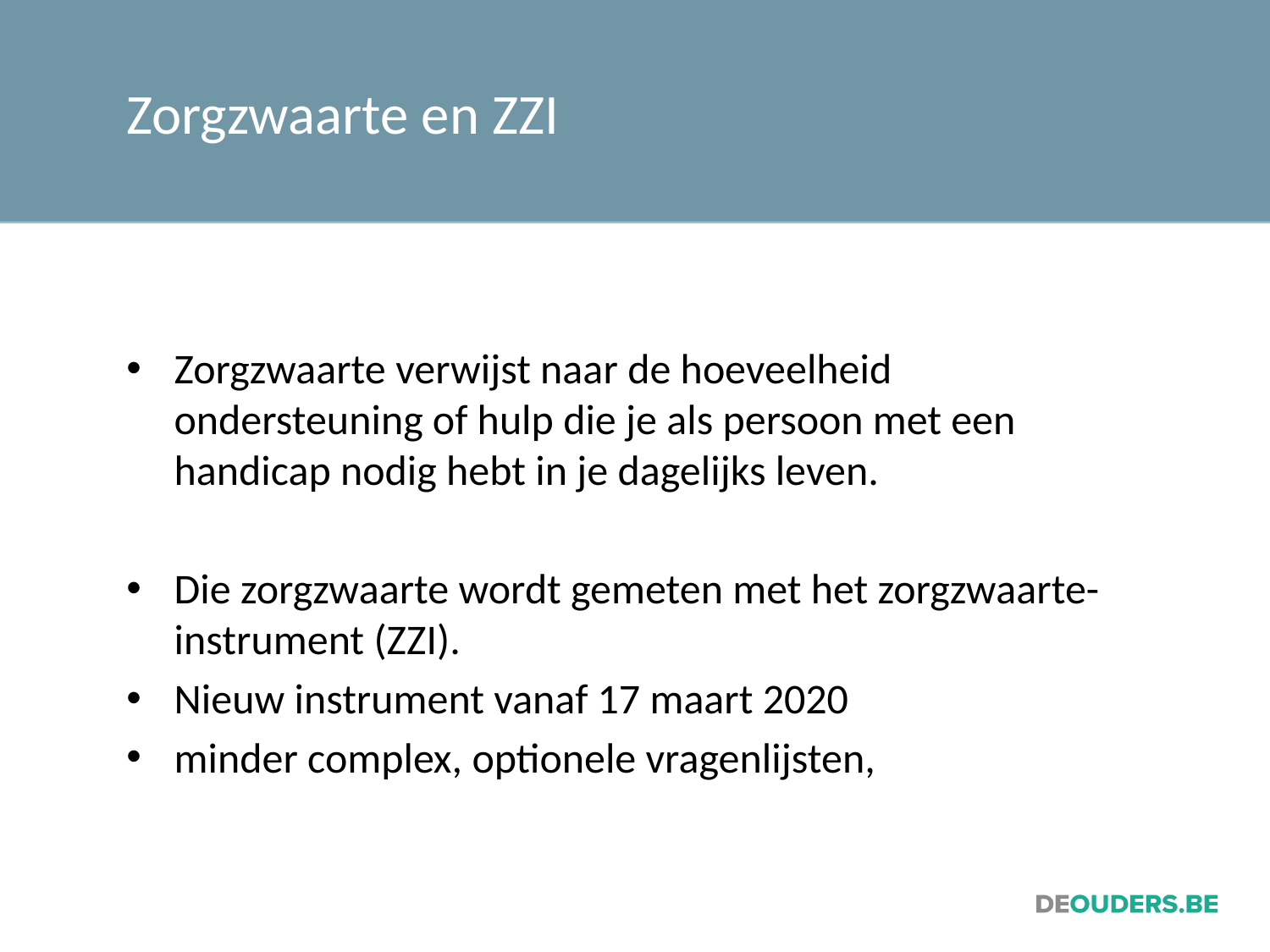

# Zorgzwaarte en ZZI

Zorgzwaarte verwijst naar de hoeveelheid ondersteuning of hulp die je als persoon met een handicap nodig hebt in je dagelijks leven.

Die zorgzwaarte wordt gemeten met het zorgzwaarte-instrument (ZZI).
Nieuw instrument vanaf 17 maart 2020
minder complex, optionele vragenlijsten,